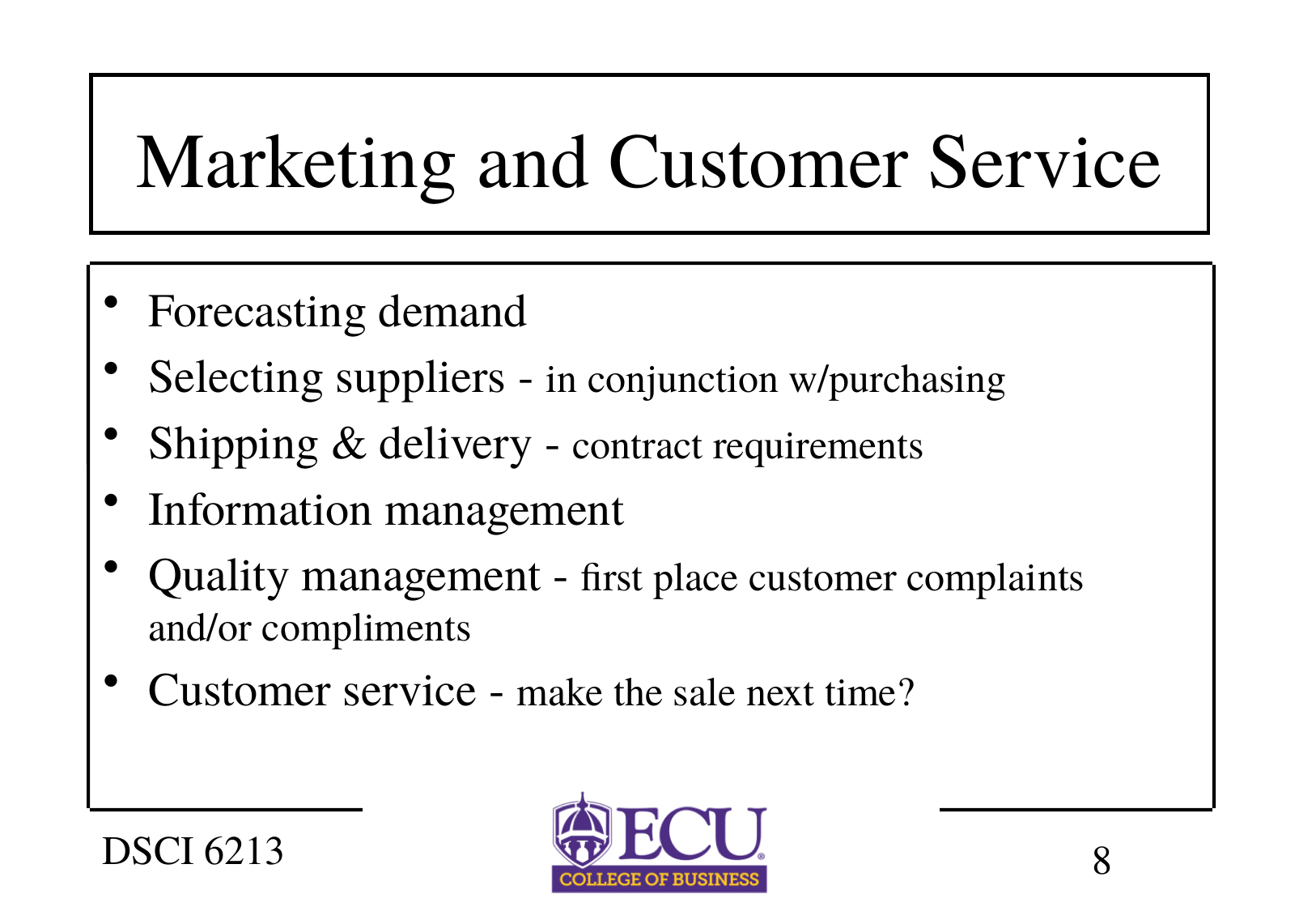

# Marketing and Customer Service
Forecasting demand
Selecting suppliers - in conjunction w/purchasing
Shipping & delivery - contract requirements
Information management
Quality management - first place customer complaints and/or compliments
Customer service - make the sale next time?